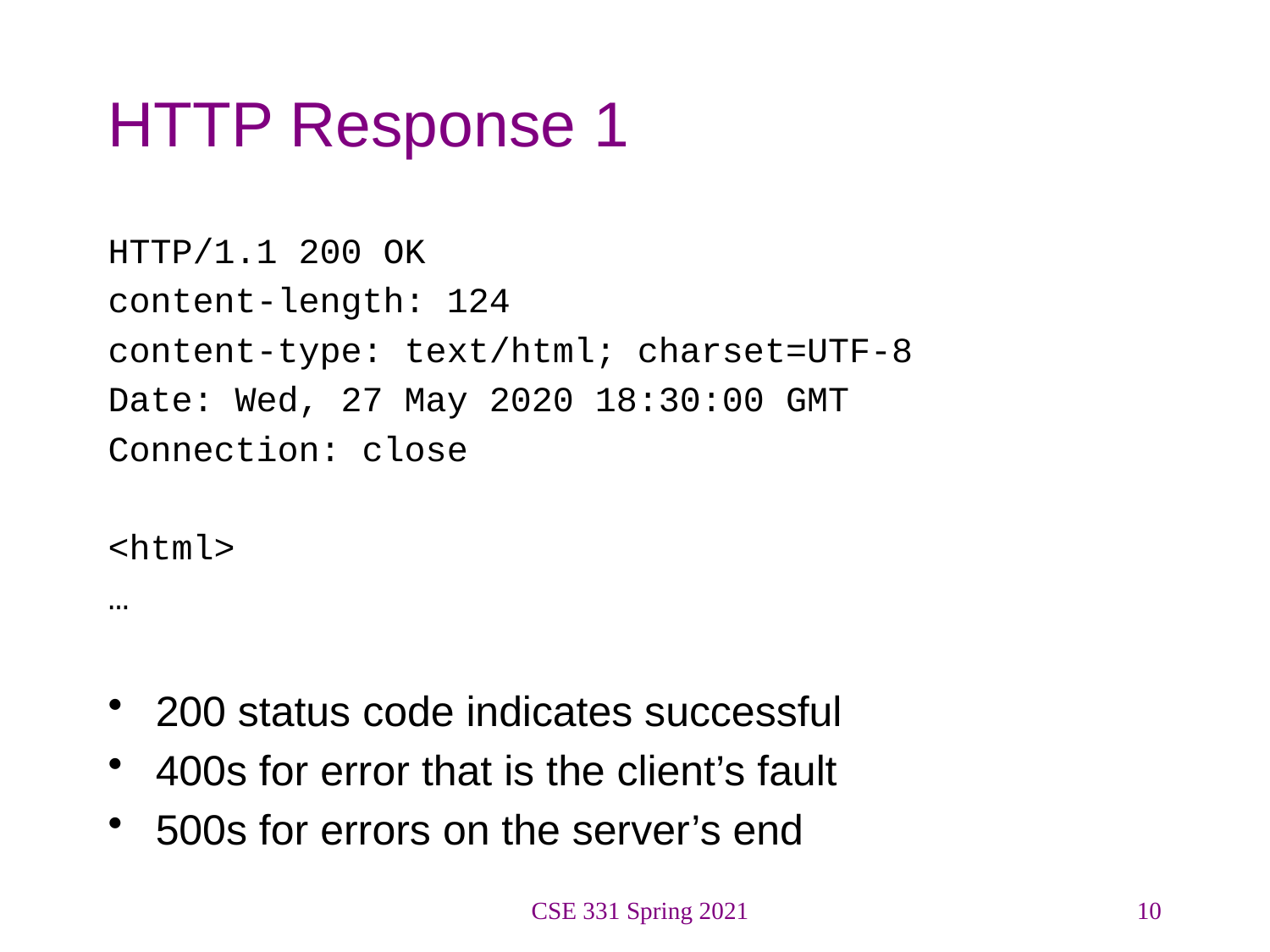

# HTTP Response 1
HTTP/1.1 200 OK
content-length: 124
content-type: text/html; charset=UTF-8
Date: Wed, 27 May 2020 18:30:00 GMT
Connection: close

<html>
…

200 status code indicates successful
400s for error that is the client’s fault
500s for errors on the server’s end
CSE 331 Spring 2021
10